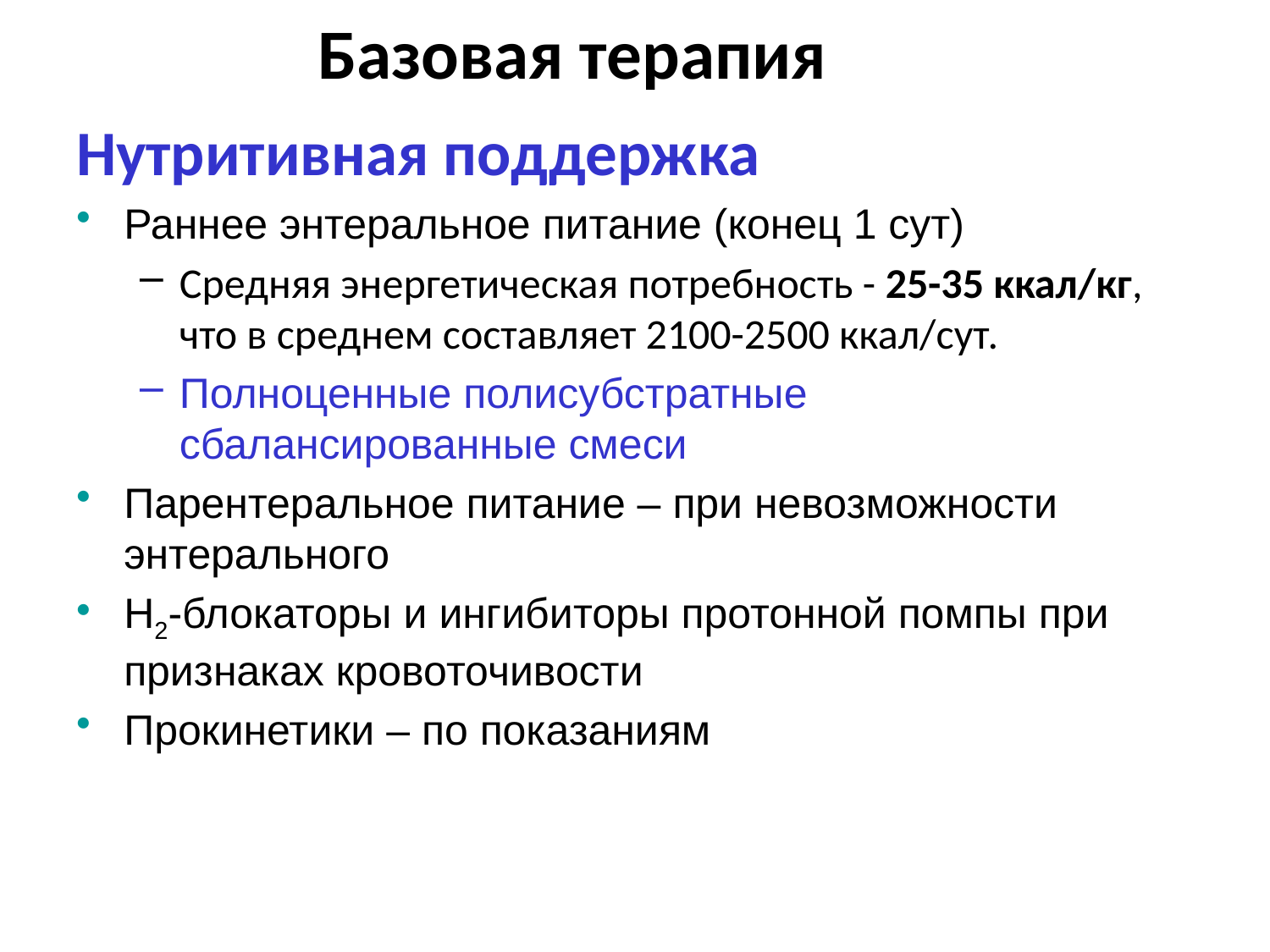

# Базовая терапия
Нутритивная поддержка
Раннее энтеральное питание (конец 1 сут)
Средняя энергетическая потребность - 25-35 ккал/кг, что в среднем составляет 2100-2500 ккал/сут.
Полноценные полисубстратные сбалансированные смеси
Парентеральное питание – при невозможности энтерального
Н2-блокаторы и ингибиторы протонной помпы при признаках кровоточивости
Прокинетики – по показаниям